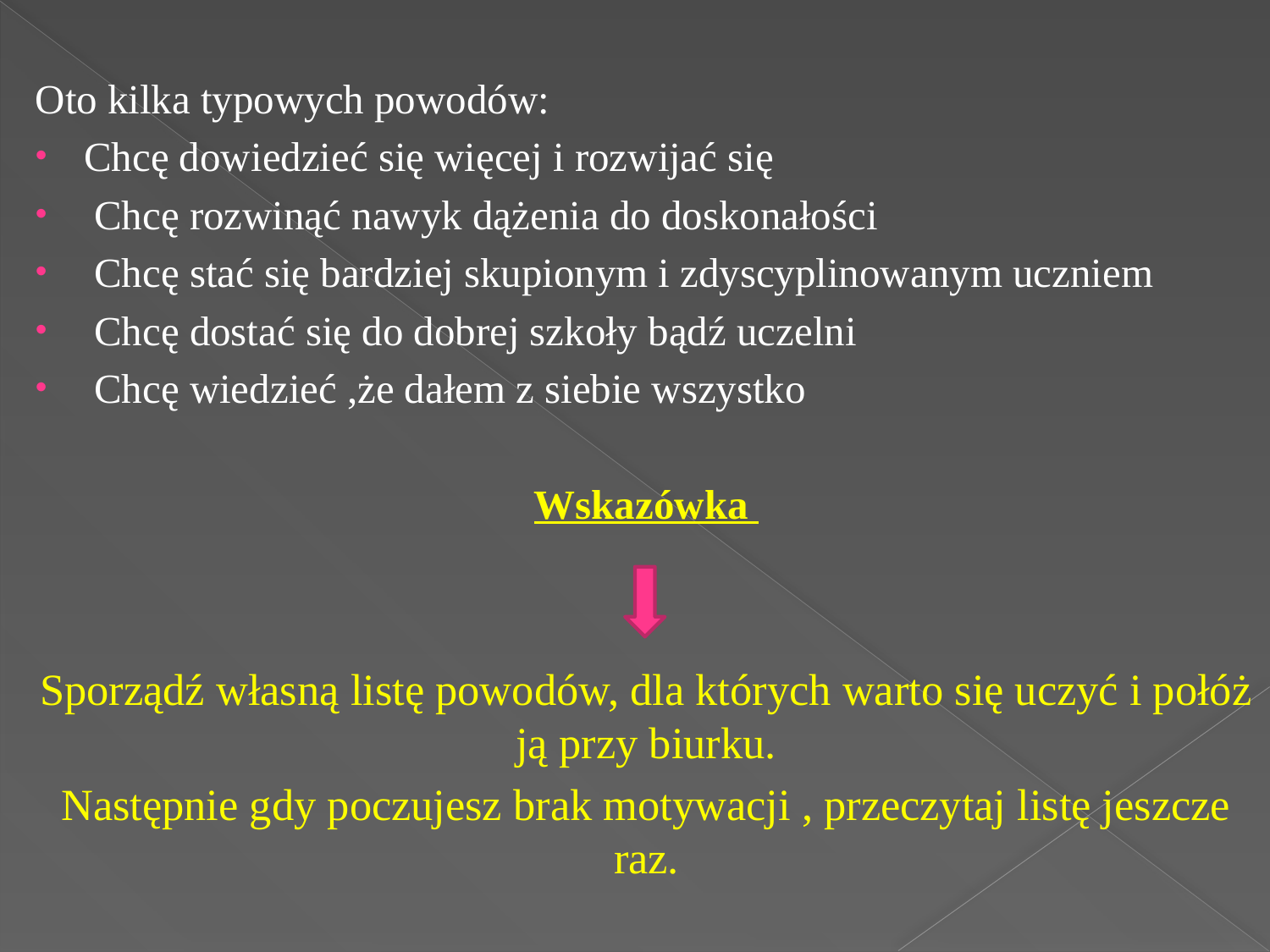

Oto kilka typowych powodów:
Chcę dowiedzieć się więcej i rozwijać się
 Chcę rozwinąć nawyk dążenia do doskonałości
 Chcę stać się bardziej skupionym i zdyscyplinowanym uczniem
 Chcę dostać się do dobrej szkoły bądź uczelni
 Chcę wiedzieć ,że dałem z siebie wszystko

Wskazówka

Sporządź własną listę powodów, dla których warto się uczyć i połóż ją przy biurku.
Następnie gdy poczujesz brak motywacji , przeczytaj listę jeszcze raz.